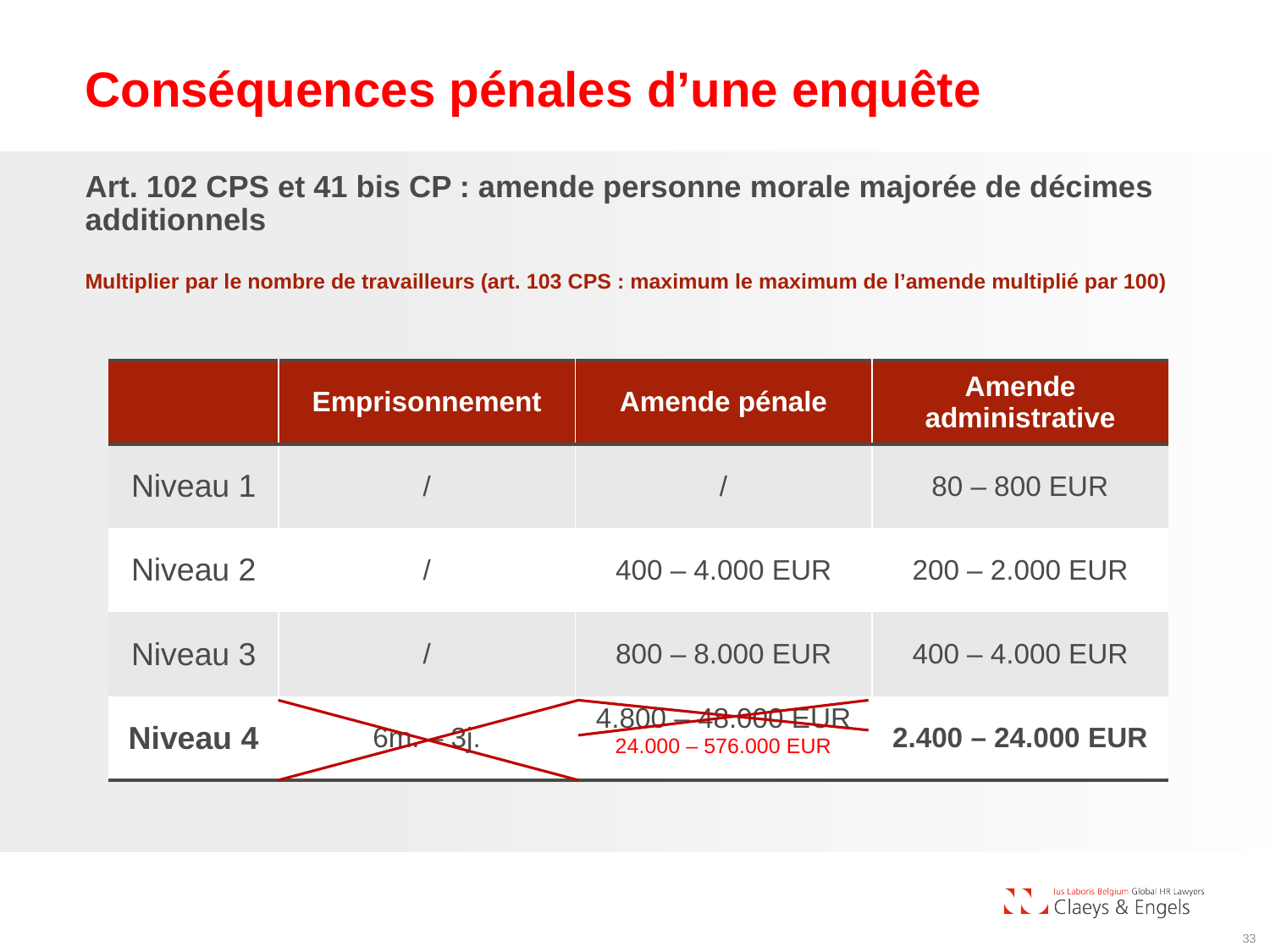

# Conséquences pénales d’une enquête
Art. 102 CPS et 41 bis CP : amende personne morale majorée de décimes additionnels

Multiplier par le nombre de travailleurs (art. 103 CPS : maximum le maximum de l’amende multiplié par 100)
|  | Emprisonnement | Amende pénale | Amende administrative |
| --- | --- | --- | --- |
| Niveau 1 | / | / | 80 – 800 EUR |
| Niveau 2 | / | 400 – 4.000 EUR | 200 – 2.000 EUR |
| Niveau 3 | / | 800 – 8.000 EUR | 400 – 4.000 EUR |
| Niveau 4 | 6m. – 3j. | 4.800 – 48.000 EUR 24.000 – 576.000 EUR | 2.400 – 24.000 EUR |
33